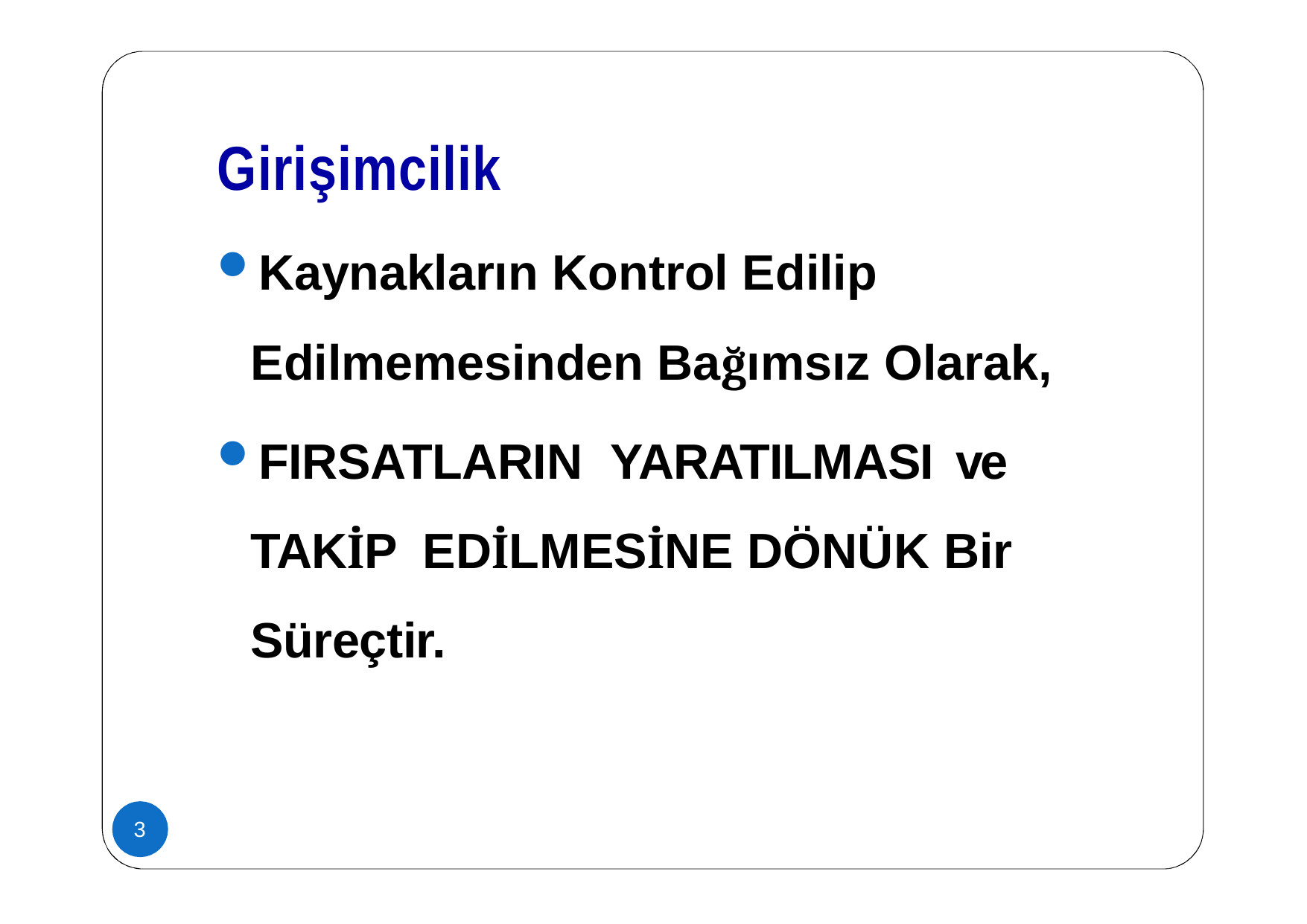

# Girişimcilik
Kaynakların Kontrol Edilip  Edilmemesinden Bağımsız Olarak,
FIRSATLARIN   YARATILMASI  ve  TAKİP  EDİLMESİNE DÖNÜK Bir Süreçtir.

3